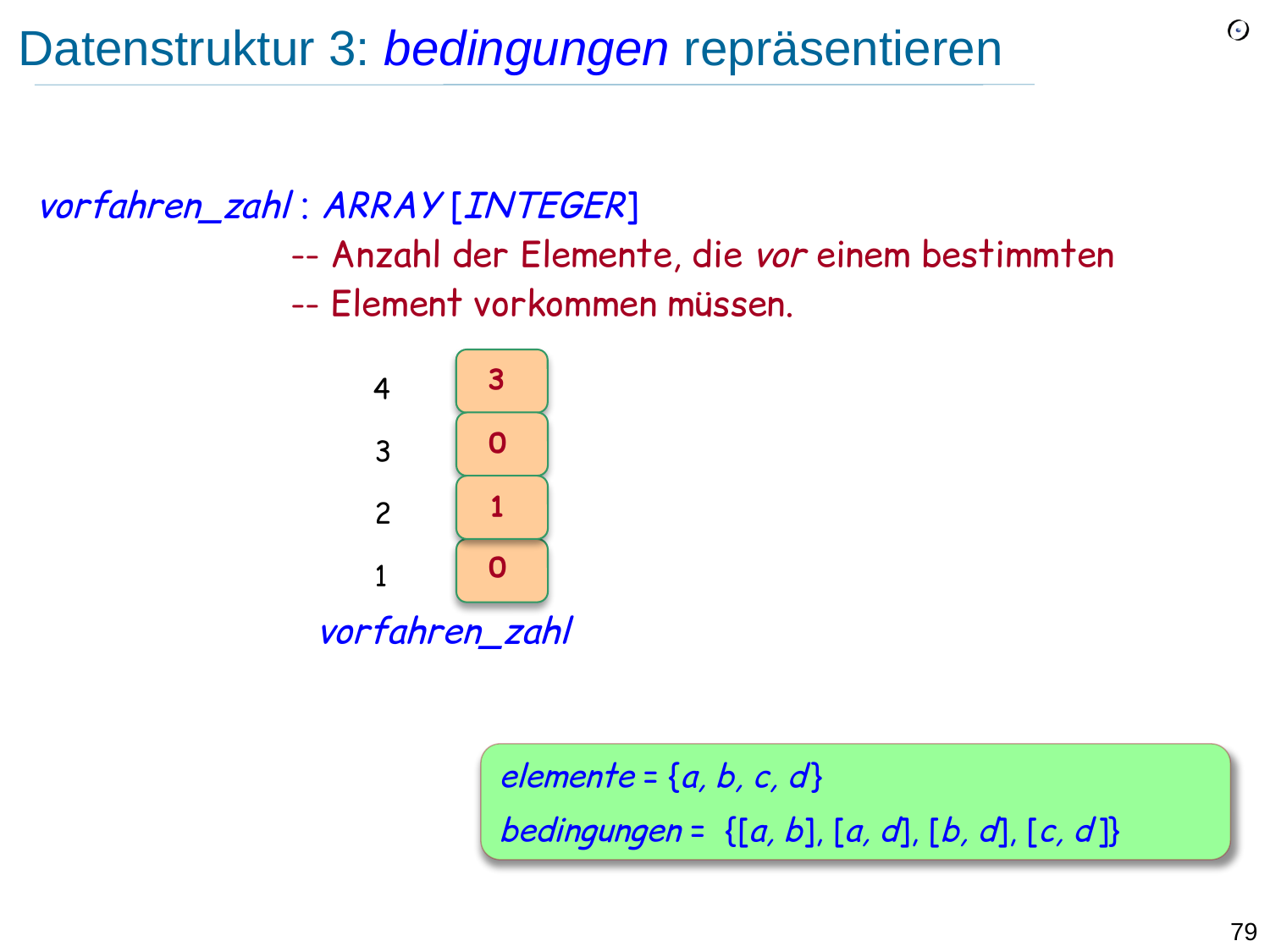

# Datenstruktur 3: bedingungen repräsentieren
vorfahren_zahl : ARRAY [INTEGER]
		-- Anzahl der Elemente, die vor einem bestimmten
		-- Element vorkommen müssen.

3
4

0
3

1
2

0
1
vorfahren_zahl
elemente = {a, b, c, d }
bedingungen =  {[a, b], [a, d], [b, d], [c, d ]}